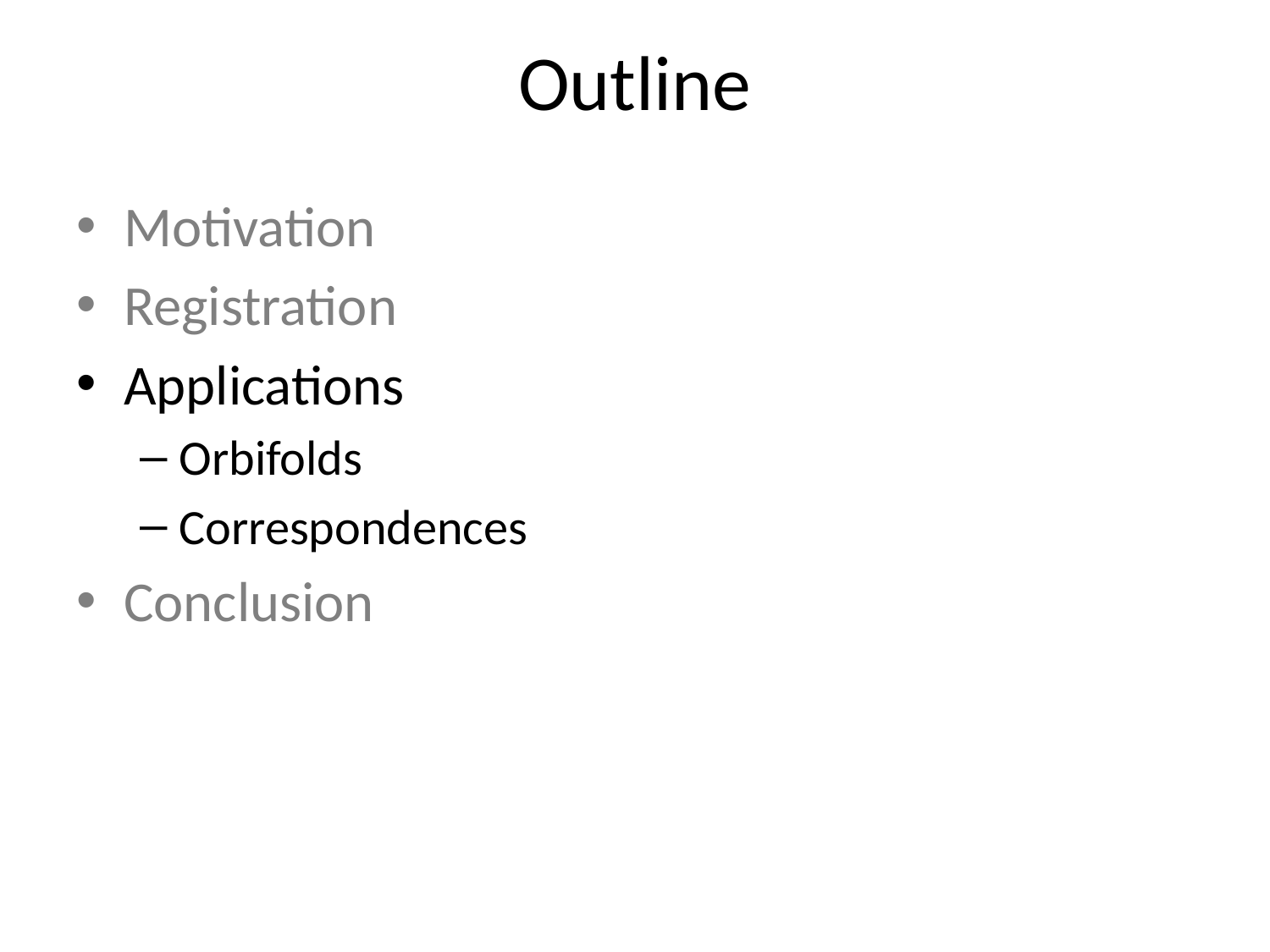

# Outline
Motivation
Registration
Applications
Orbifolds
Correspondences
Conclusion